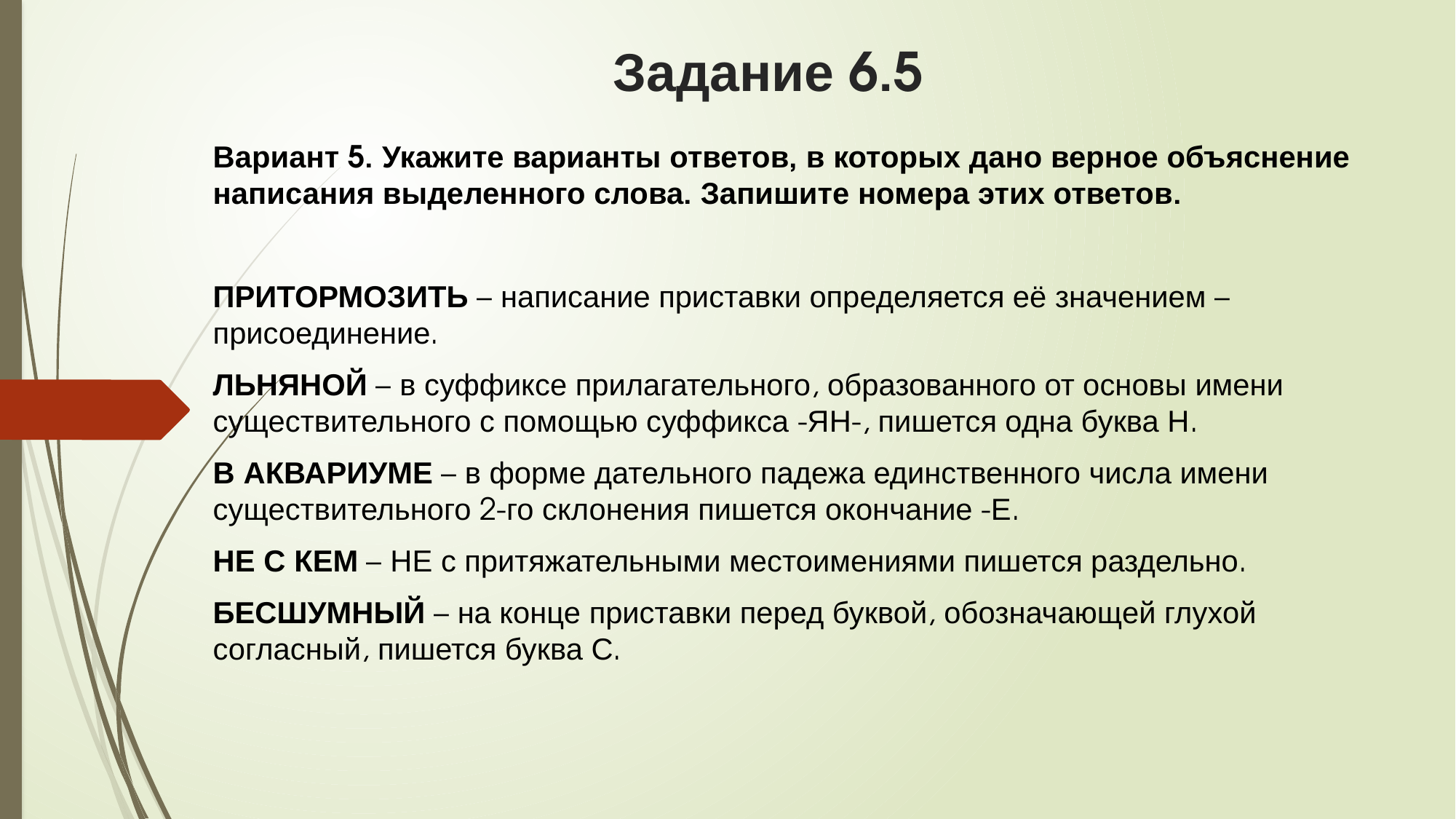

# Задание 6.5
Вариант 5. Укажите варианты ответов, в которых дано верное объяснение написания выделенного слова. Запишите номера этих ответов.

ПРИТОРМОЗИТЬ – написание приставки определяется её значением – присоединение.
ЛЬНЯНОЙ – в суффиксе прилагательного, образованного от основы имени существительного с помощью суффикса -ЯН-, пишется одна буква Н.
В АКВАРИУМЕ – в форме дательного падежа единственного числа имени существительного 2-го склонения пишется окончание -Е.
НЕ С КЕМ – НЕ с притяжательными местоимениями пишется раздельно.
БЕСШУМНЫЙ – на конце приставки перед буквой, обозначающей глухой согласный, пишется буква С.